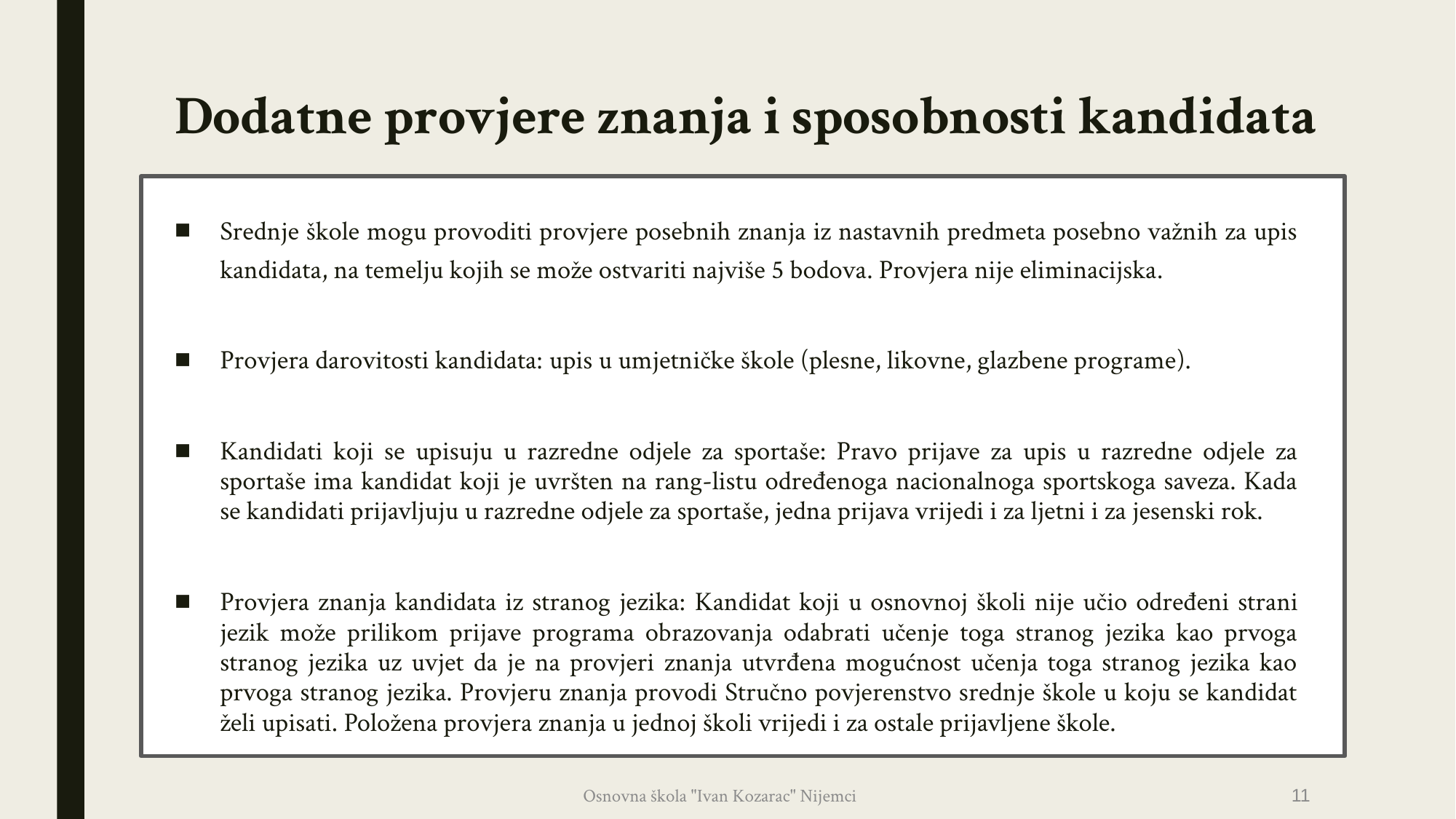

# Dodatne provjere znanja i sposobnosti kandidata

Srednje škole mogu provoditi provjere posebnih znanja iz nastavnih predmeta posebno važnih za upis kandidata, na temelju kojih se može ostvariti najviše 5 bodova. Provjera nije eliminacijska.

Provjera darovitosti kandidata: upis u umjetničke škole (plesne, likovne, glazbene programe).

Kandidati koji se upisuju u razredne odjele za sportaše: Pravo prijave za upis u razredne odjele za sportaše ima kandidat koji je uvršten na rang-listu određenoga nacionalnoga sportskoga saveza. Kada se kandidati prijavljuju u razredne odjele za sportaše, jedna prijava vrijedi i za ljetni i za jesenski rok.

Provjera znanja kandidata iz stranog jezika: Kandidat koji u osnovnoj školi nije učio određeni strani jezik može prilikom prijave programa obrazovanja odabrati učenje toga stranog jezika kao prvoga stranog jezika uz uvjet da je na provjeri znanja utvrđena mogućnost učenja toga stranog jezika kao prvoga stranog jezika. Provjeru znanja provodi Stručno povjerenstvo srednje škole u koju se kandidat želi upisati. Položena provjera znanja u jednoj školi vrijedi i za ostale prijavljene škole.

Osnovna škola "Ivan Kozarac" Nijemci
11